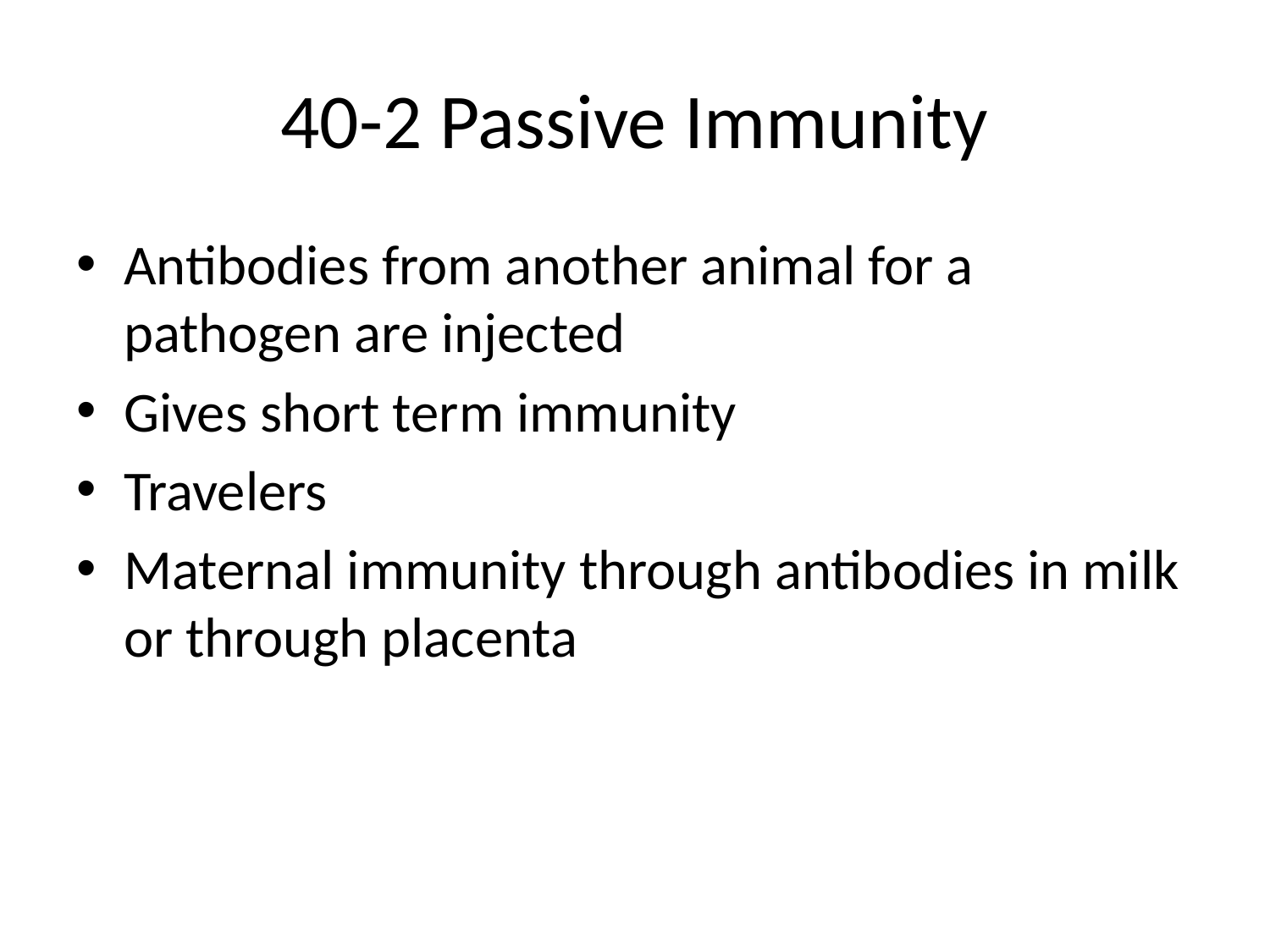

# 40-2 Passive Immunity
Antibodies from another animal for a pathogen are injected
Gives short term immunity
Travelers
Maternal immunity through antibodies in milk or through placenta